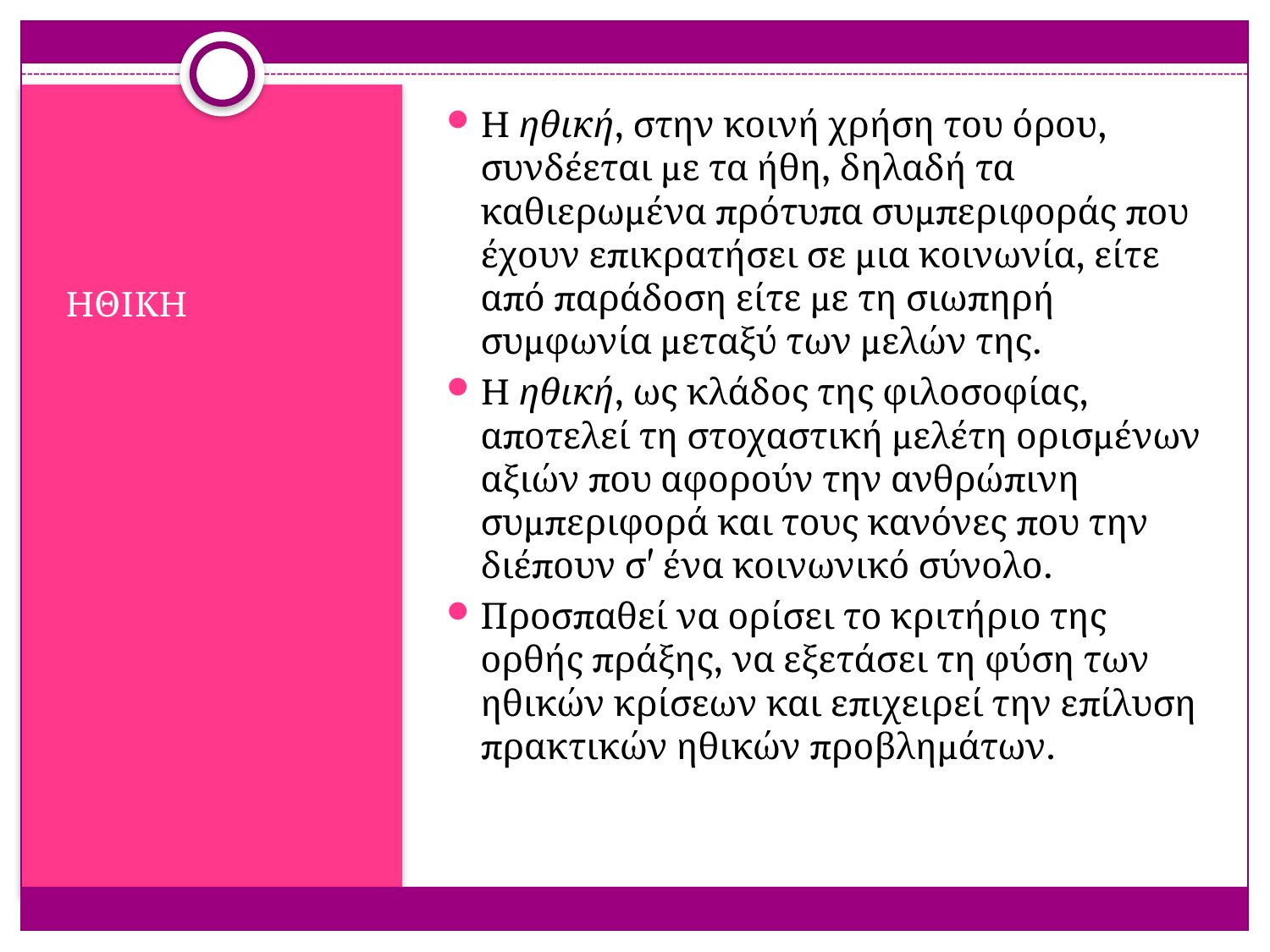

Η ηθική, στην κοινή χρήση του όρου, συνδέεται με τα ήθη, δηλαδή τα καθιερωμένα πρότυπα συμπεριφοράς που έχουν επικρατήσει σε μια κοινωνία, είτε από παράδοση είτε με τη σιωπηρή συμφωνία μεταξύ των μελών της.
Η ηθική, ως κλάδος της φιλοσοφίας, αποτελεί τη στοχαστική μελέτη ορισμένων αξιών που αφορούν την ανθρώπινη συμπεριφορά και τους κανόνες που την διέπουν σ' ένα κοινωνικό σύνολο.
Προσπαθεί να ορίσει το κριτήριο της ορθής πράξης, να εξετάσει τη φύση των ηθικών κρίσεων και επιχειρεί την επίλυση πρακτικών ηθικών προβλημάτων.
#
ΗΘΙΚΗ